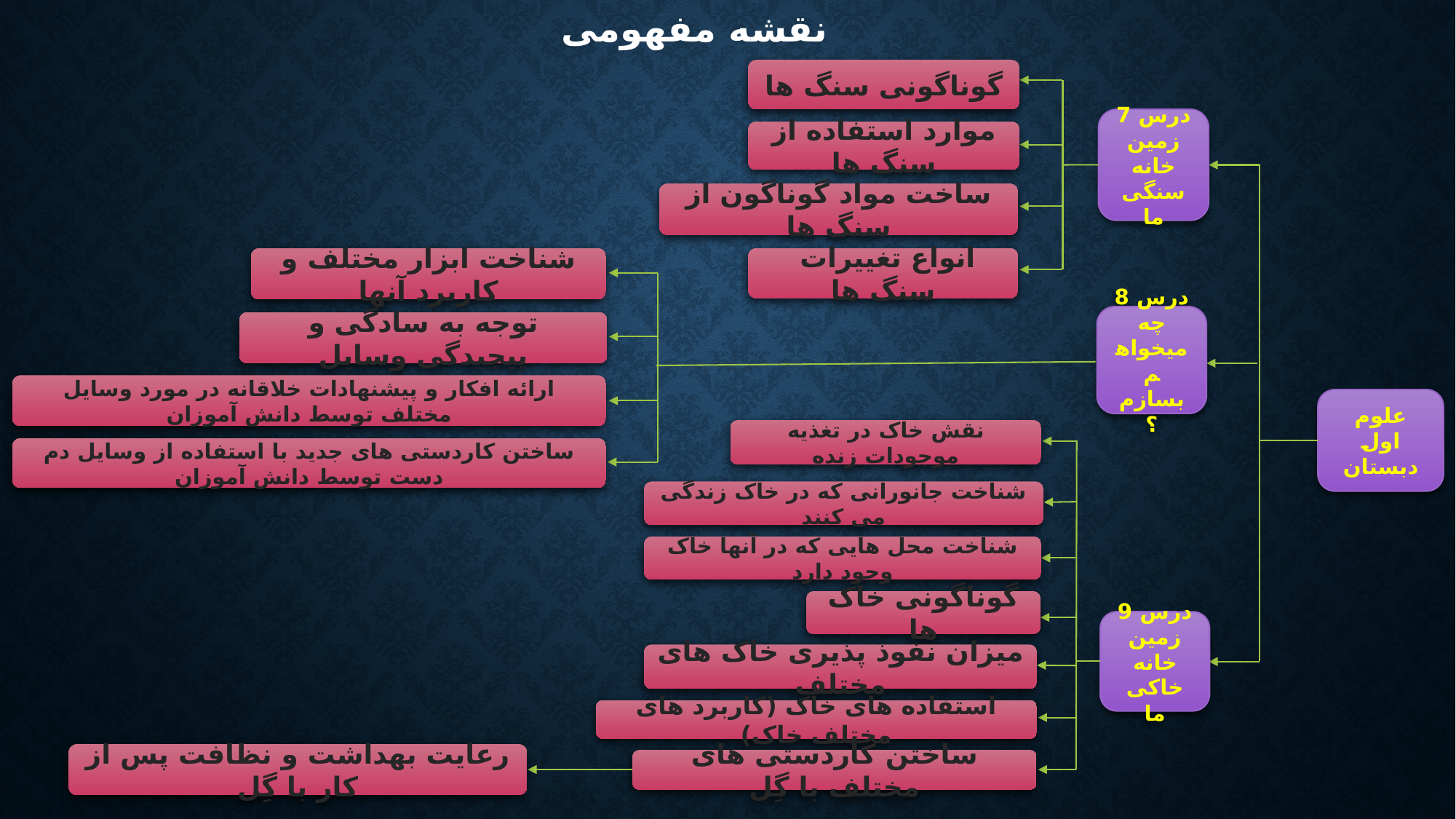

# نقشه مفهومی
گوناگونی سنگ ها

درس 7
زمین خانه سنگی ما
موارد استفاده از سنگ ها
ساخت مواد گوناگون از سنگ ها
شناخت ابزار مختلف و کاربرد آنها
 انواع تغییرات سنگ ها
درس 8
چه میخواهم بسازم ؟
توجه به سادگی و پیچیدگی وسایل
ارائه افکار و پیشنهادات خلاقانه در مورد وسایل مختلف توسط دانش آموزان
علوم اول دبستان
نقش خاک در تغذیه موجودات زنده
ساختن کاردستی های جدید با استفاده از وسایل دم دست توسط دانش آموزان
شناخت جانورانی که در خاک زندگی می کنند
شناخت محل هایی که در آنها خاک وجود دارد
گوناگونی خاک ها
درس 9
زمین خانه خاکی ما
میزان نفوذ پذیری خاک های مختلف
استفاده های خاک (کاربرد های مختلف خاک)
رعایت بهداشت و نظافت پس از کار با گِل
ساختن کاردستی های مختلف با گِل